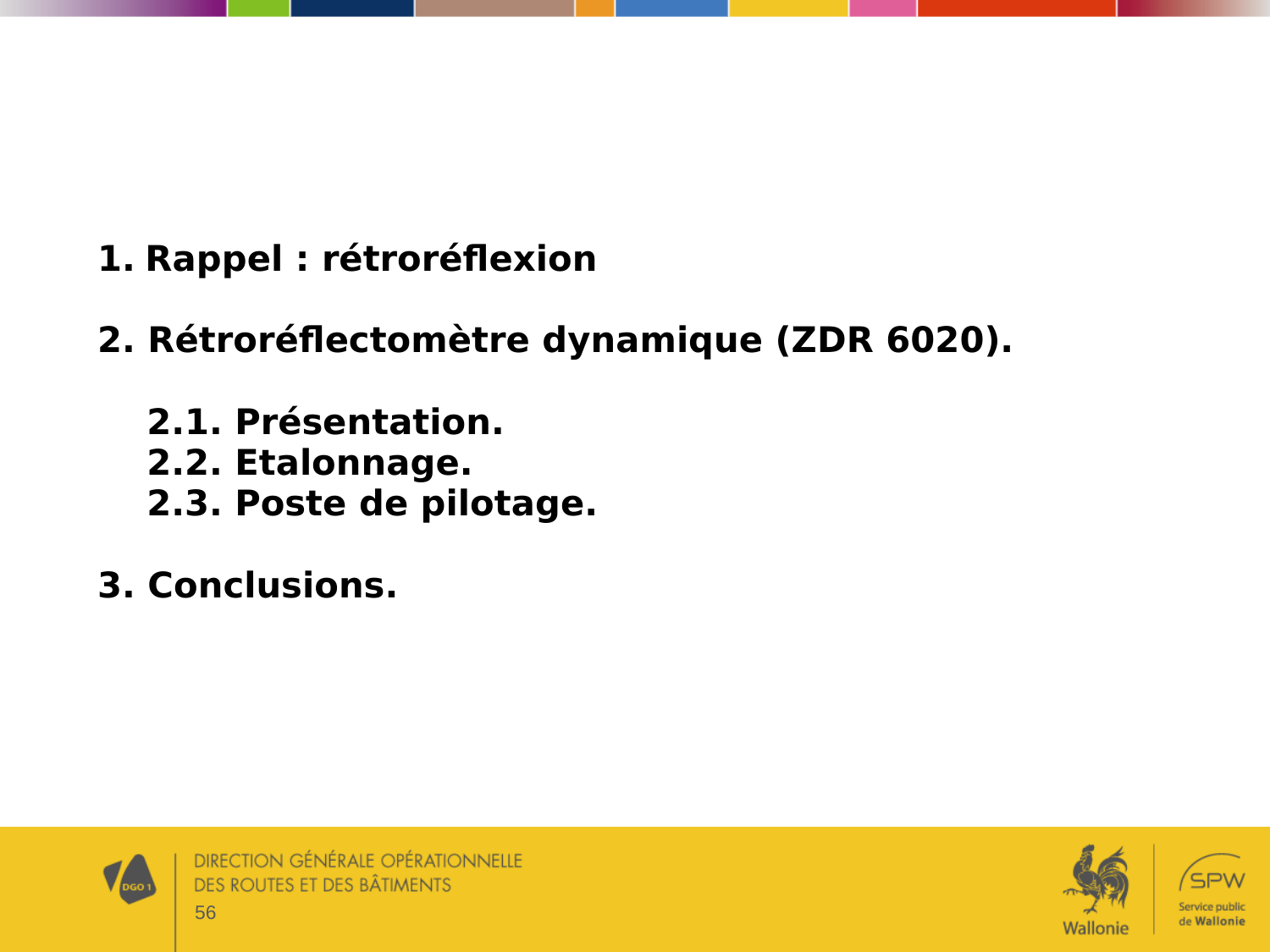

Rappel : rétroréflexion

2. Rétroréflectomètre dynamique (ZDR 6020).

    2.1. Présentation.
    2.2. Etalonnage.
    2.3. Poste de pilotage.

3. Conclusions.

56